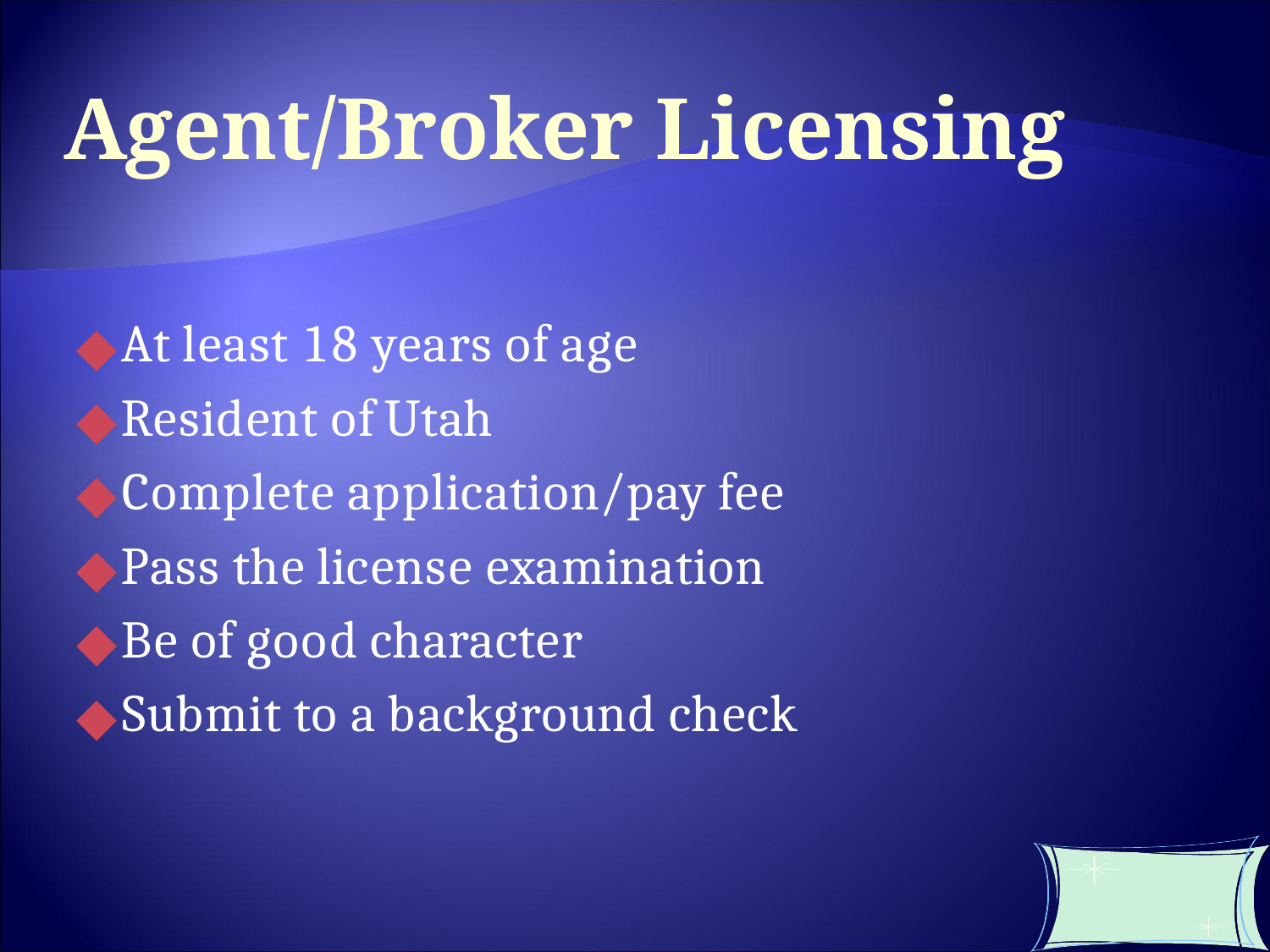

Agent/Broker Licensing
At least 18 years of age
Resident of Utah
Complete application/pay fee
Pass the license examination
Be of good character
Submit to a background check